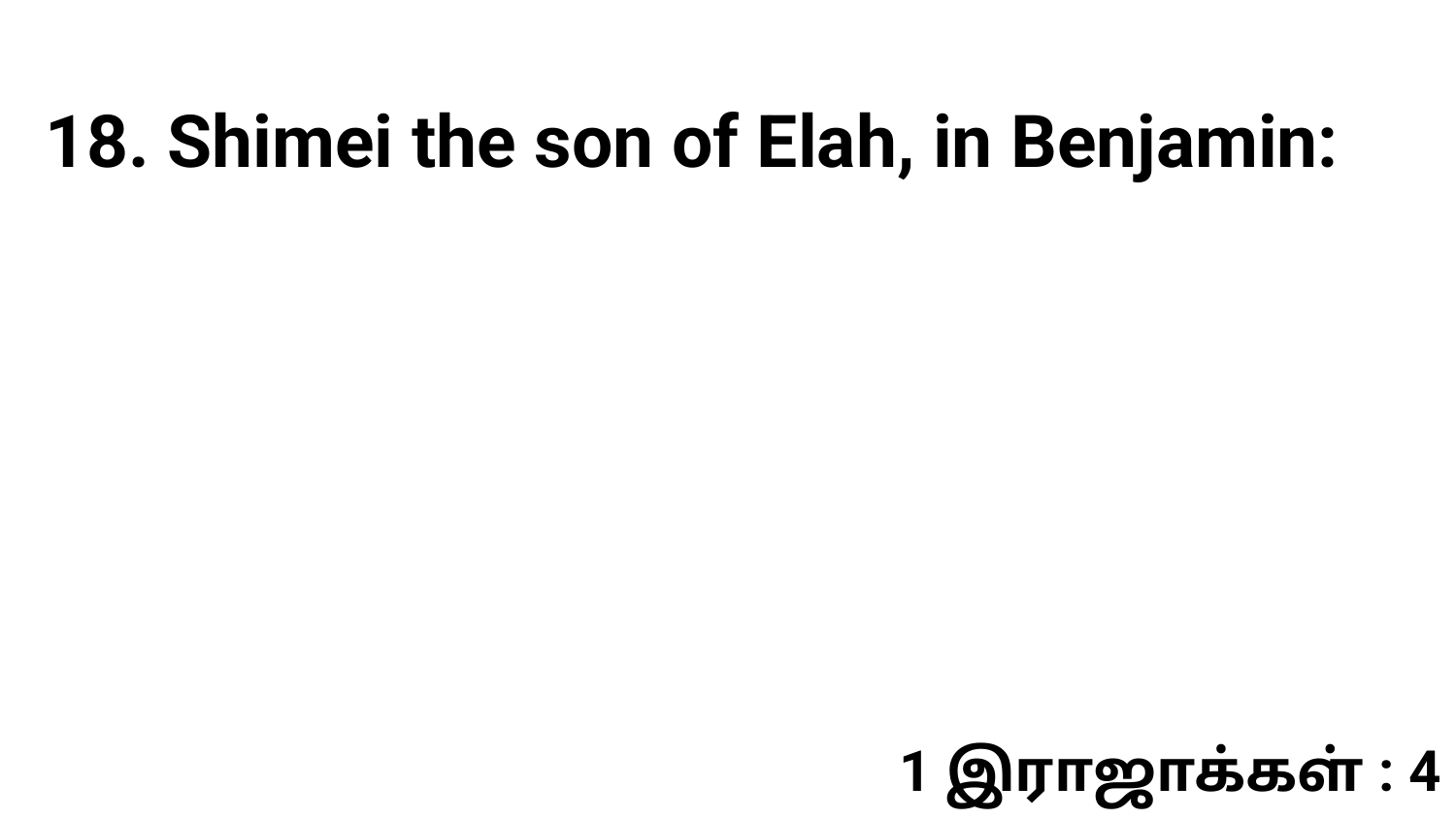

18. Shimei the son of Elah, in Benjamin:
1 இராஜாக்கள் : 4